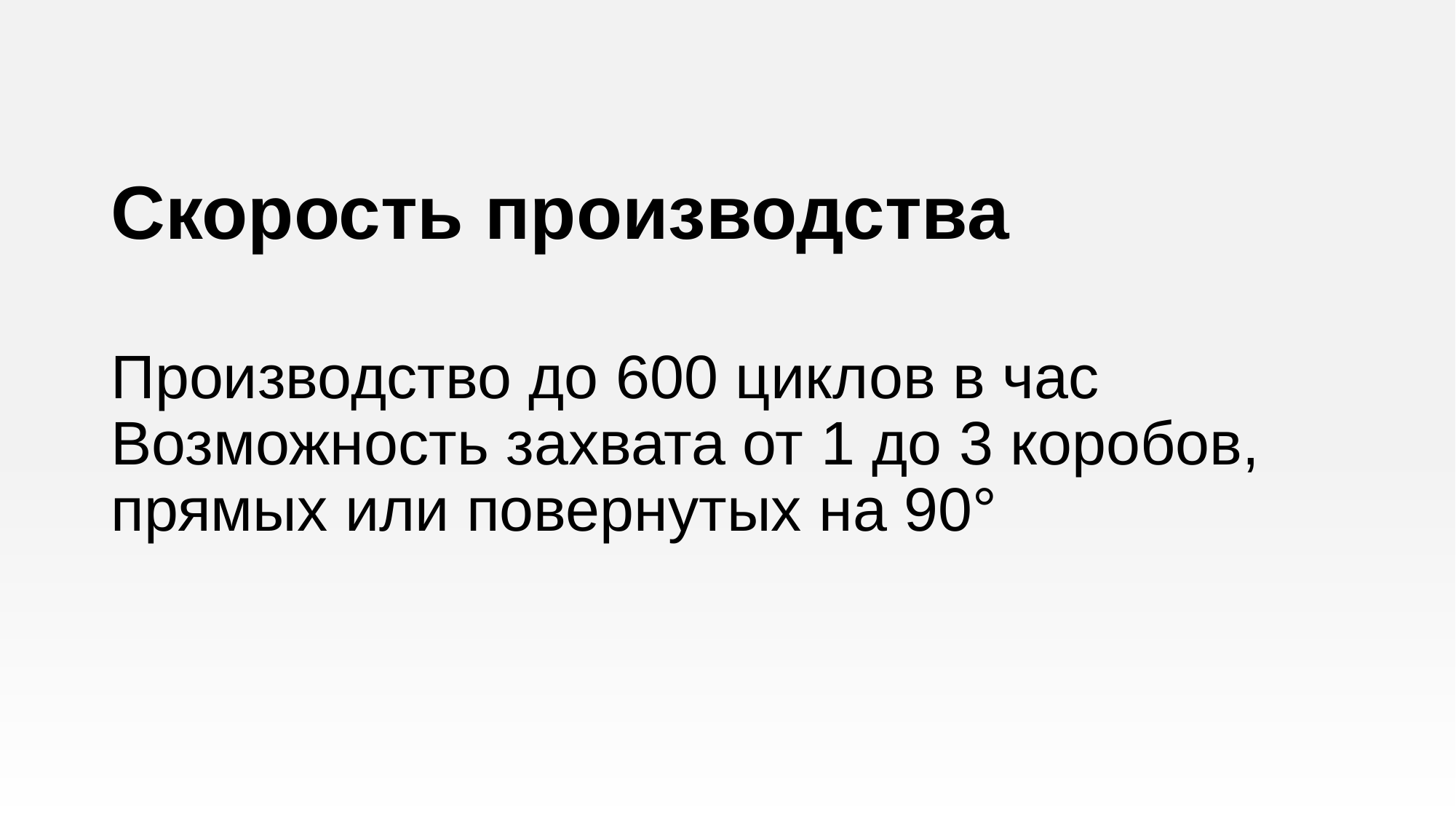

# Скорость производства Производство до 600 циклов в час Возможность захвата от 1 до 3 коробов, прямых или повернутых на 90°